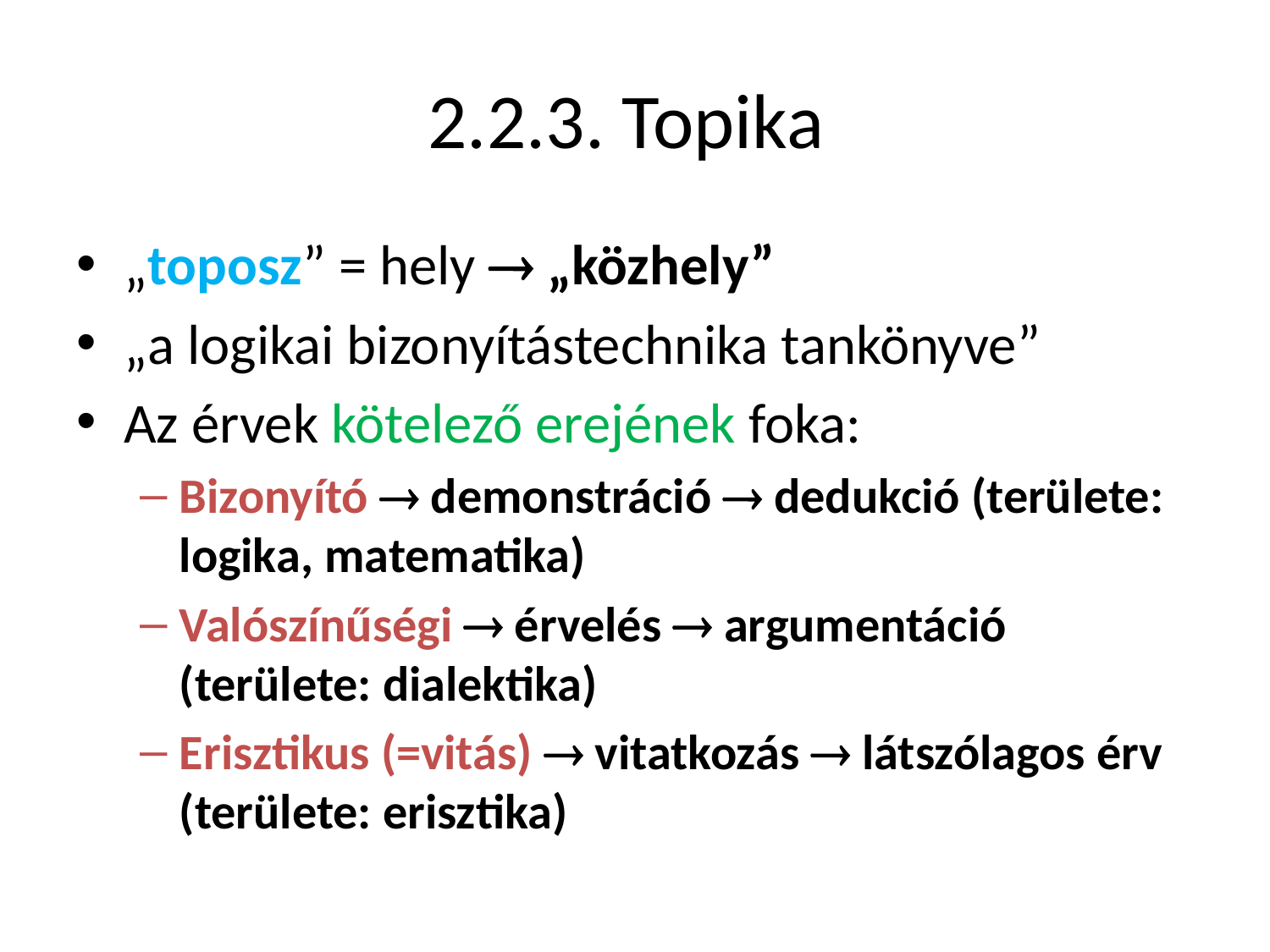

# 2.2.3. Topika
„toposz” = hely → „közhely”
„a logikai bizonyítástechnika tankönyve”
Az érvek kötelező erejének foka:
Bizonyító → demonstráció → dedukció (területe: logika, matematika)
Valószínűségi → érvelés → argumentáció (területe: dialektika)
Erisztikus (=vitás) → vitatkozás → látszólagos érv (területe: erisztika)